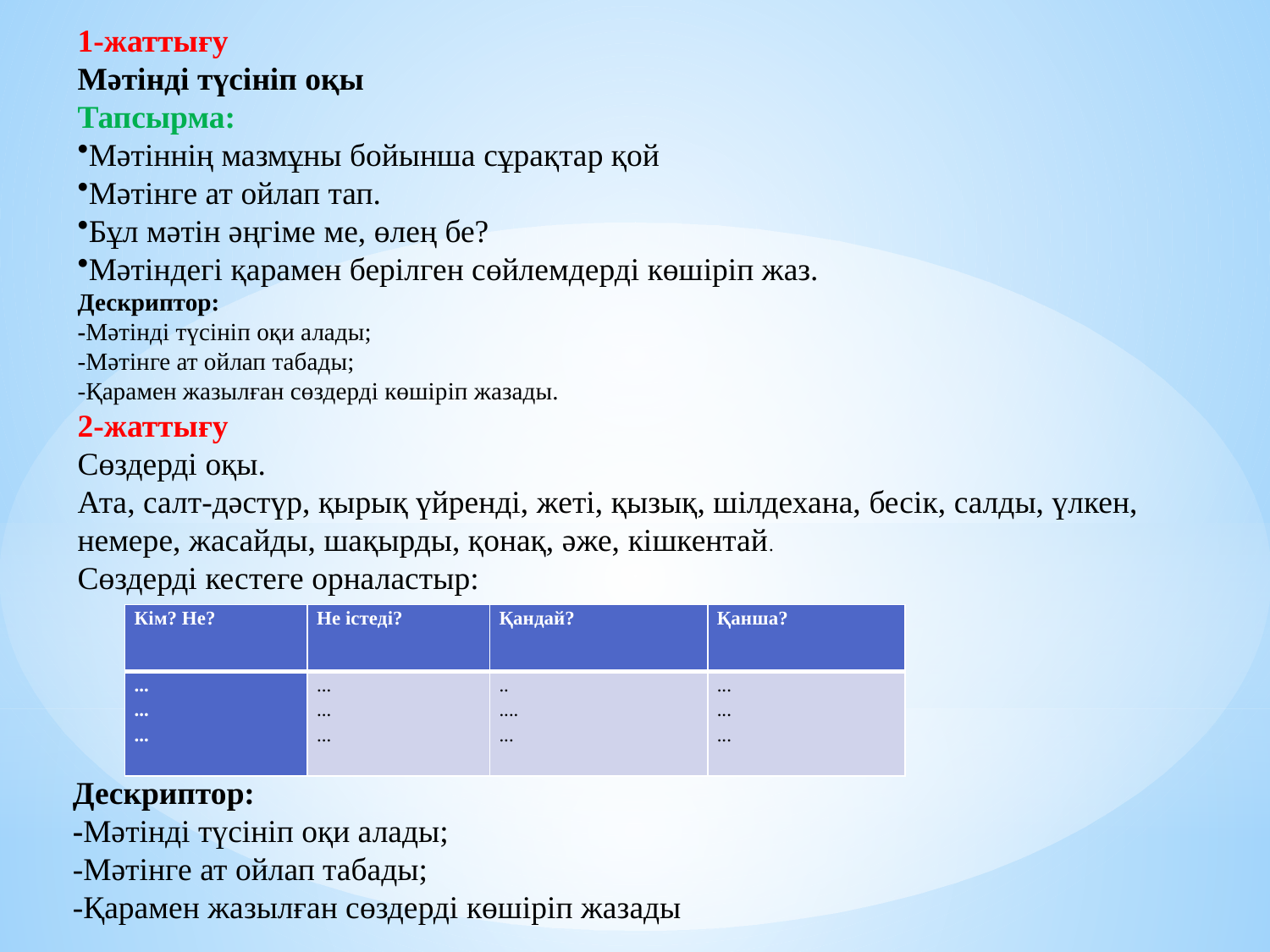

1-жаттығу
Мәтінді түсініп оқы
Тапсырма:
Мәтіннің мазмұны бойынша сұрақтар қой
Мәтінге ат ойлап тап.
Бұл мәтін әңгіме ме, өлең бе?
Мәтіндегі қарамен берілген сөйлемдерді көшіріп жаз.
Дескриптор:
-Мәтінді түсініп оқи алады;
-Мәтінге ат ойлап табады;
-Қарамен жазылған сөздерді көшіріп жазады.
2-жаттығу
Сөздерді оқы.
Ата, салт-дәстүр, қырық үйренді, жеті, қызық, шілдехана, бесік, салды, үлкен, немере, жасайды, шақырды, қонақ, әже, кішкентай.
Сөздерді кестеге орналастыр:
| Кім? Не? | Не істеді? | Қандай? | Қанша? |
| --- | --- | --- | --- |
| ... ... ... | ... ... ... | .. .... ... | ... ... ... |
Дескриптор:
-Мәтінді түсініп оқи алады;
-Мәтінге ат ойлап табады;
-Қарамен жазылған сөздерді көшіріп жазады